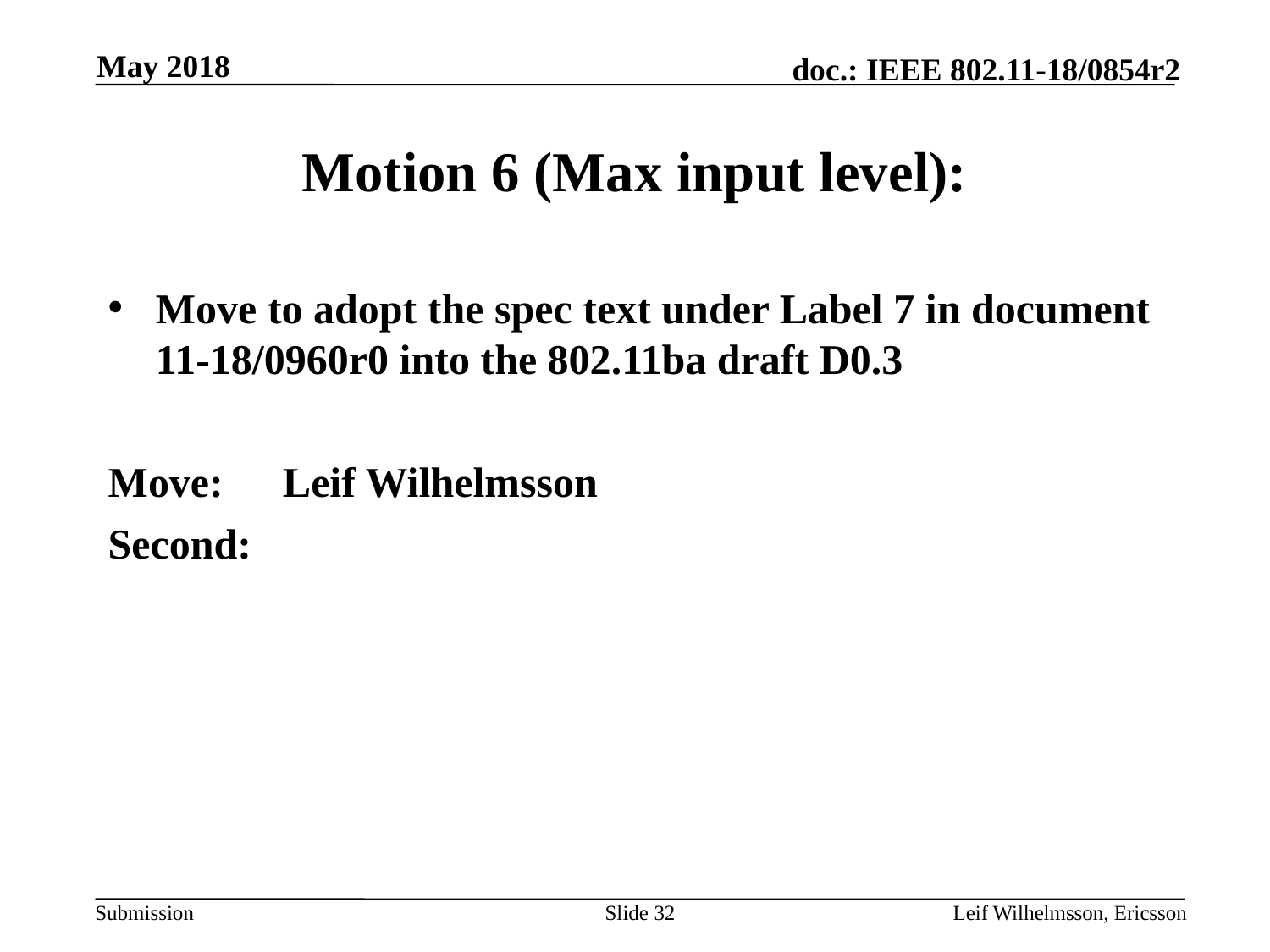

May 2018
# Motion 6 (Max input level):
Move to adopt the spec text under Label 7 in document 11-18/0960r0 into the 802.11ba draft D0.3

Move:	Leif Wilhelmsson
Second:
Slide 32
Leif Wilhelmsson, Ericsson